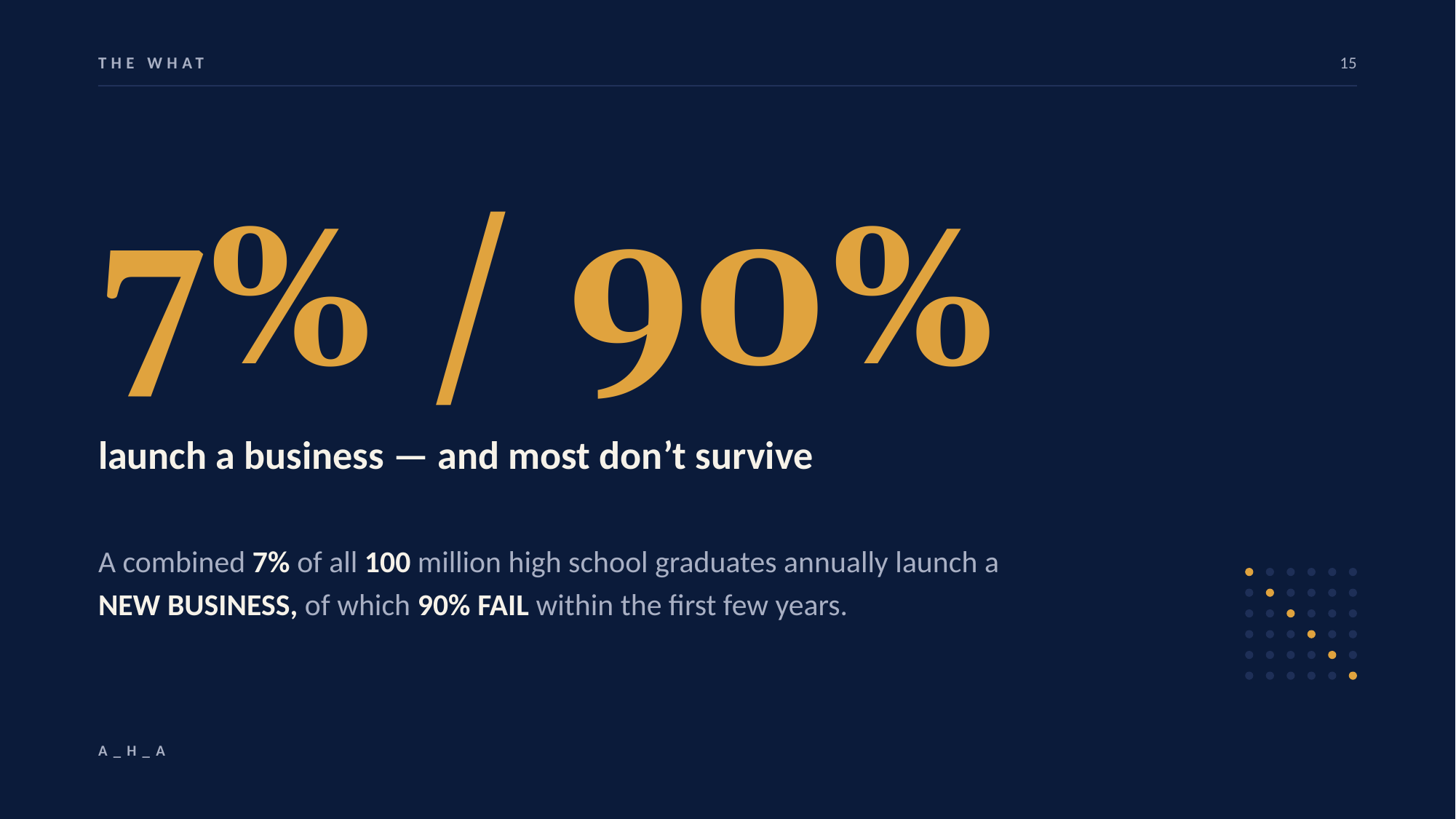

THE WHAT
15

7% / 90%
launch a business — and most don’t survive
A combined 7% of all 100 million high school graduates annually launch a NEW BUSINESS, of which 90% FAIL within the first few years.

A_H_A